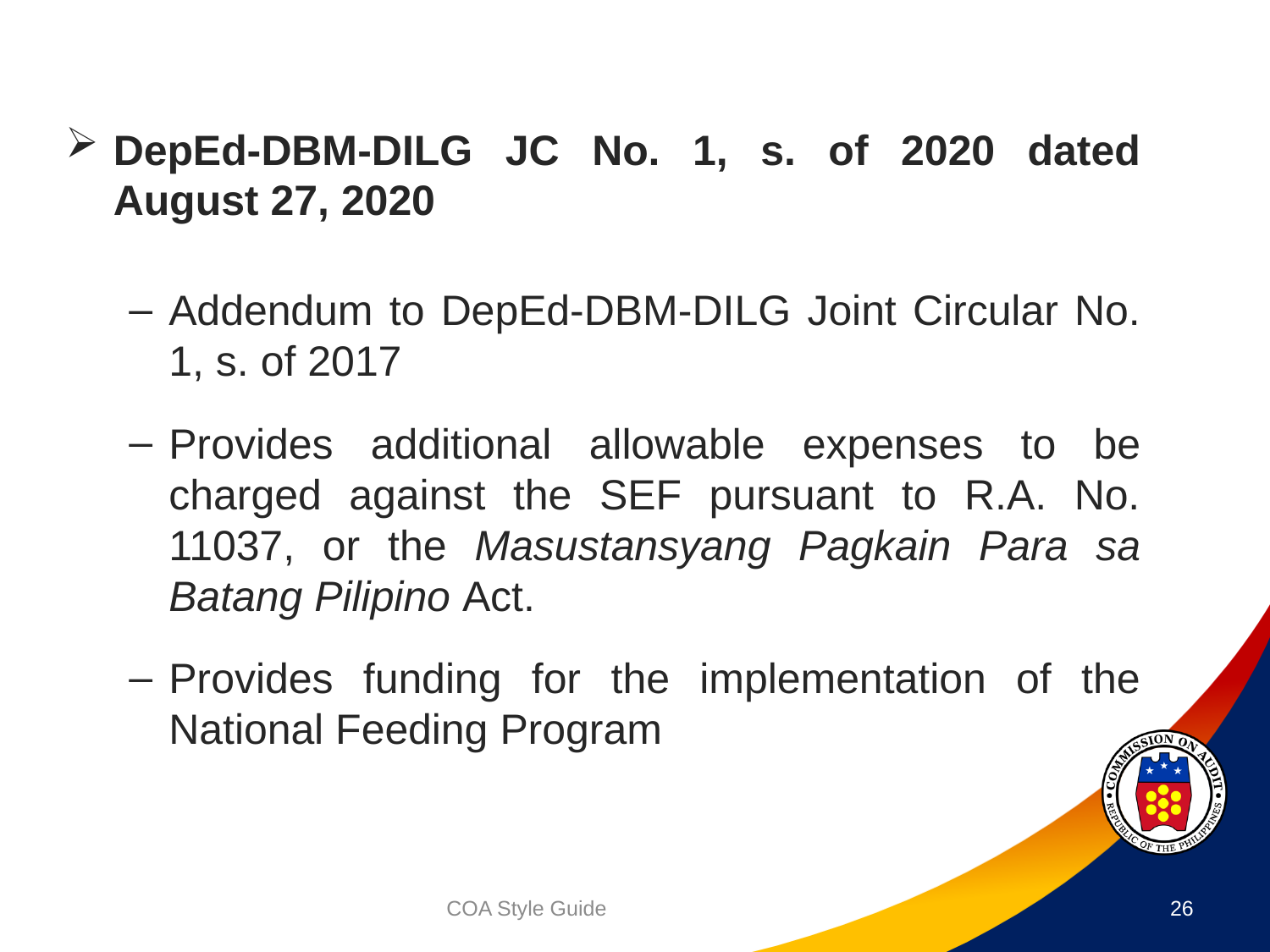

DepEd-DBM-DILG JC No. 1, s. of 2020 dated August 27, 2020

Addendum to DepEd-DBM-DILG Joint Circular No. 1, s. of 2017
Provides additional allowable expenses to be charged against the SEF pursuant to R.A. No. 11037, or the Masustansyang Pagkain Para sa Batang Pilipino Act.
Provides funding for the implementation of the National Feeding Program

COA Style Guide
26